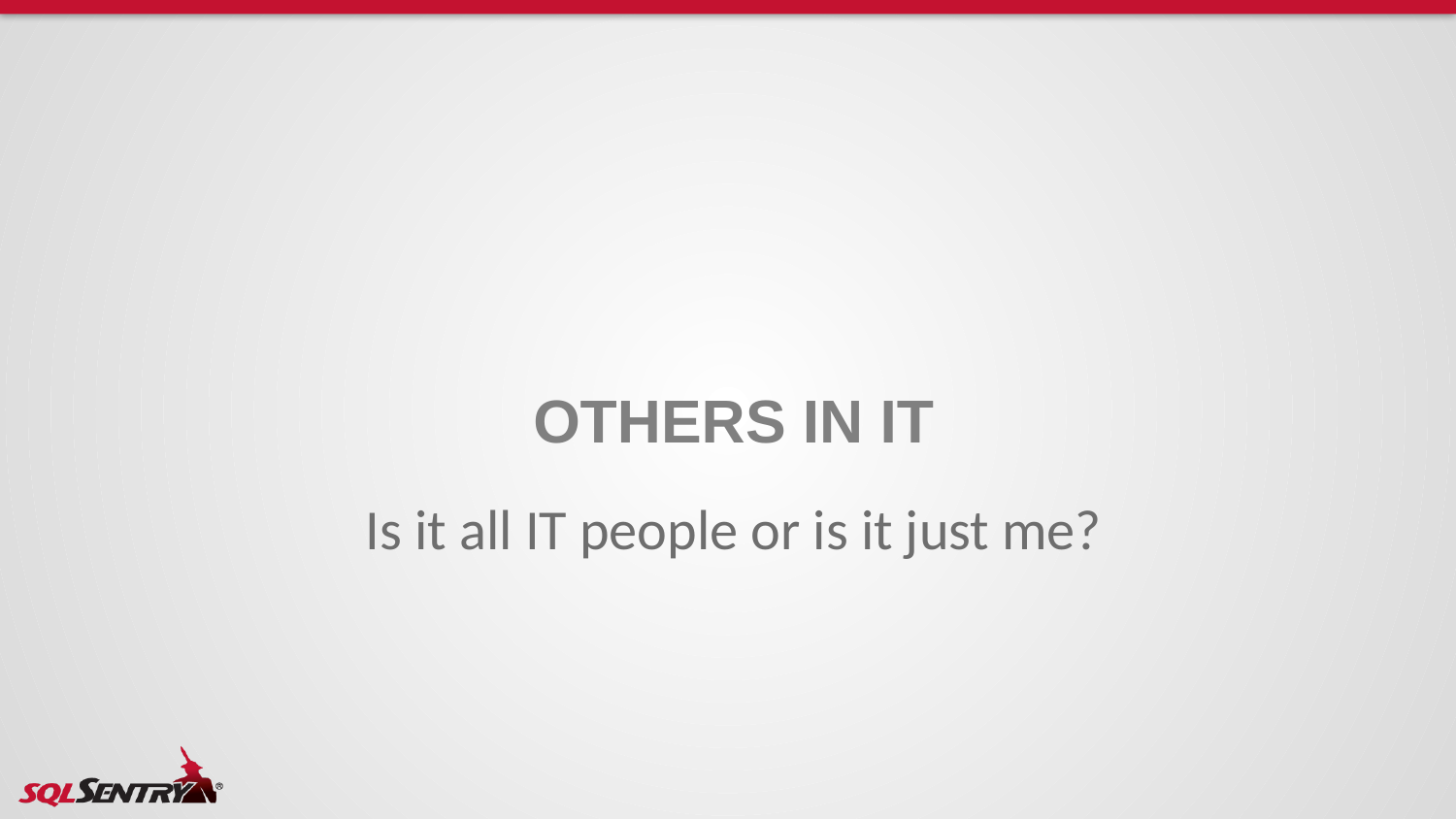

# Others in it
Is it all IT people or is it just me?